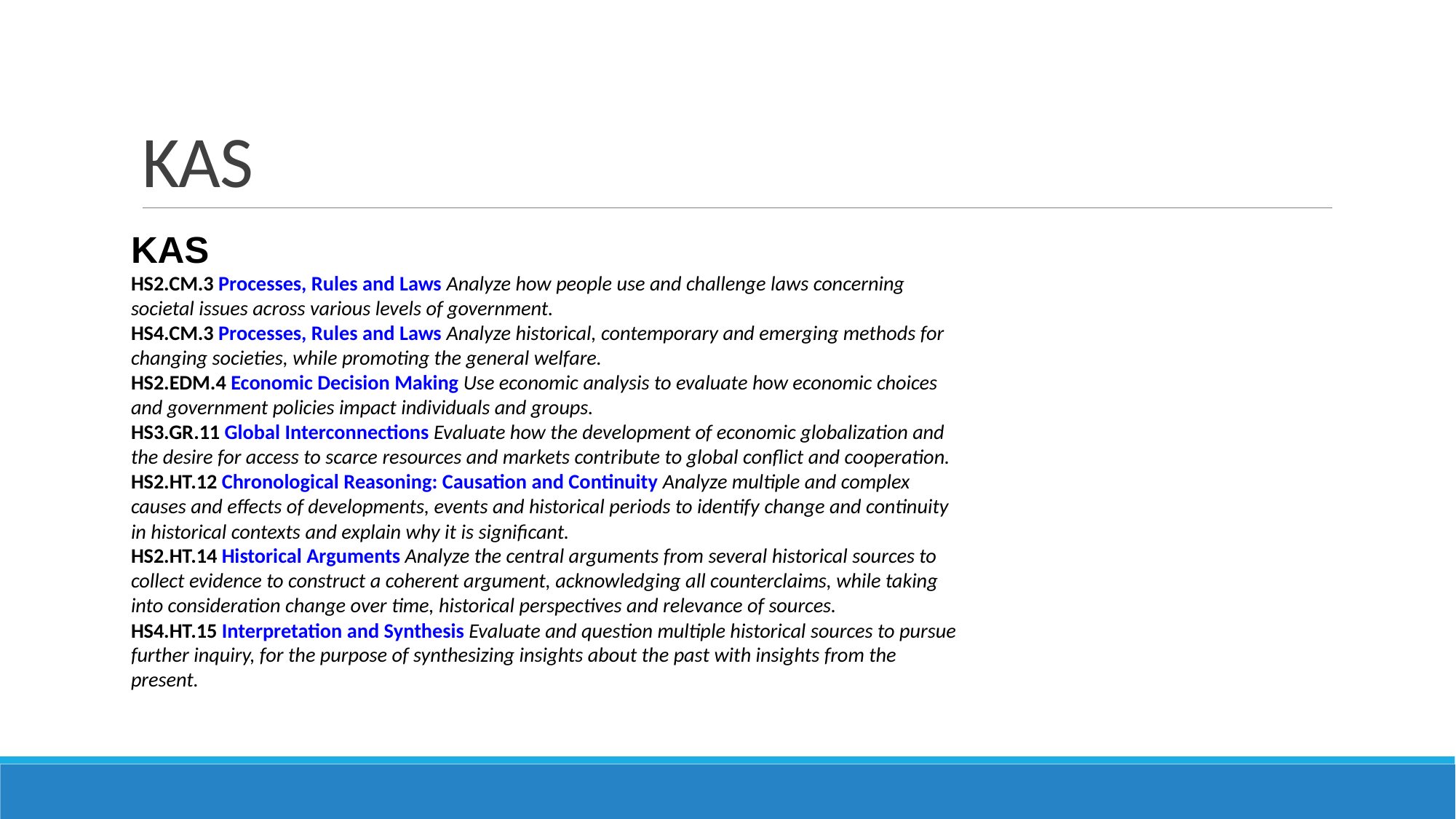

# KAS
KAS
HS2.CM.3 Processes, Rules and Laws Analyze how people use and challenge laws concerning
societal issues across various levels of government.
HS4.CM.3 Processes, Rules and Laws Analyze historical, contemporary and emerging methods for
changing societies, while promoting the general welfare.
HS2.EDM.4 Economic Decision Making Use economic analysis to evaluate how economic choices
and government policies impact individuals and groups.
HS3.GR.11 Global Interconnections Evaluate how the development of economic globalization and
the desire for access to scarce resources and markets contribute to global conflict and cooperation.
HS2.HT.12 Chronological Reasoning: Causation and Continuity Analyze multiple and complex
causes and effects of developments, events and historical periods to identify change and continuity
in historical contexts and explain why it is significant.
HS2.HT.14 Historical Arguments Analyze the central arguments from several historical sources to
collect evidence to construct a coherent argument, acknowledging all counterclaims, while taking
into consideration change over time, historical perspectives and relevance of sources.
HS4.HT.15 Interpretation and Synthesis Evaluate and question multiple historical sources to pursue
further inquiry, for the purpose of synthesizing insights about the past with insights from the
present.